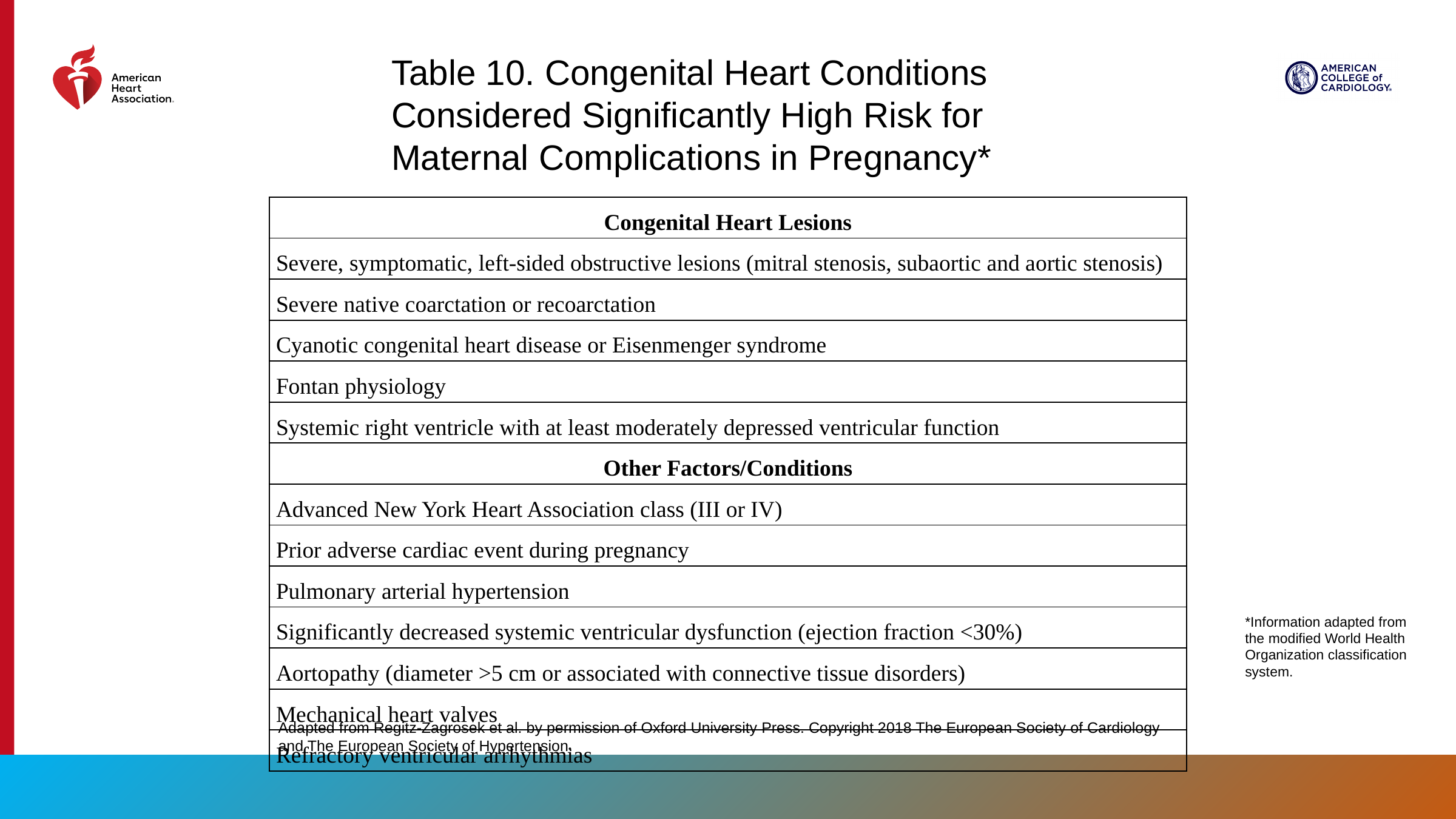

Table 10. Congenital Heart Conditions Considered Significantly High Risk for Maternal Complications in Pregnancy*
| Congenital Heart Lesions |
| --- |
| Severe, symptomatic, left-sided obstructive lesions (mitral stenosis, subaortic and aortic stenosis) |
| Severe native coarctation or recoarctation |
| Cyanotic congenital heart disease or Eisenmenger syndrome |
| Fontan physiology |
| Systemic right ventricle with at least moderately depressed ventricular function |
| Other Factors/Conditions |
| Advanced New York Heart Association class (III or IV) |
| Prior adverse cardiac event during pregnancy |
| Pulmonary arterial hypertension |
| Significantly decreased systemic ventricular dysfunction (ejection fraction <30%) |
| Aortopathy (diameter >5 cm or associated with connective tissue disorders) |
| Mechanical heart valves |
| Refractory ventricular arrhythmias |
*Information adapted from the modified World Health Organization classification system.
Adapted from Regitz-Zagrosek et al. by permission of Oxford University Press. Copyright 2018 The European Society of Cardiology and The European Society of Hypertension.
77